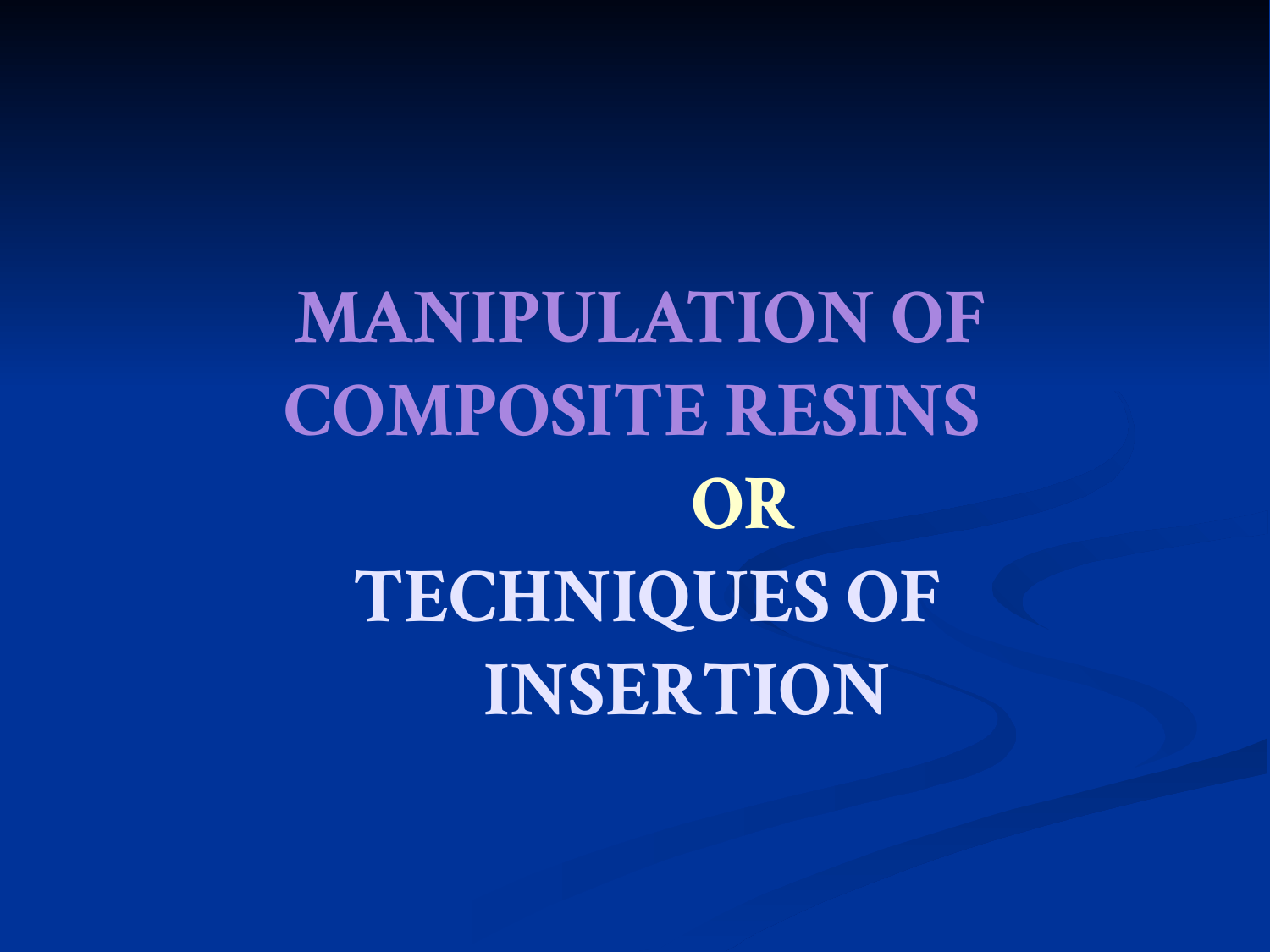

MANIPULATION OF COMPOSITE RESINS
             OR
  TECHNIQUES OF
      INSERTION